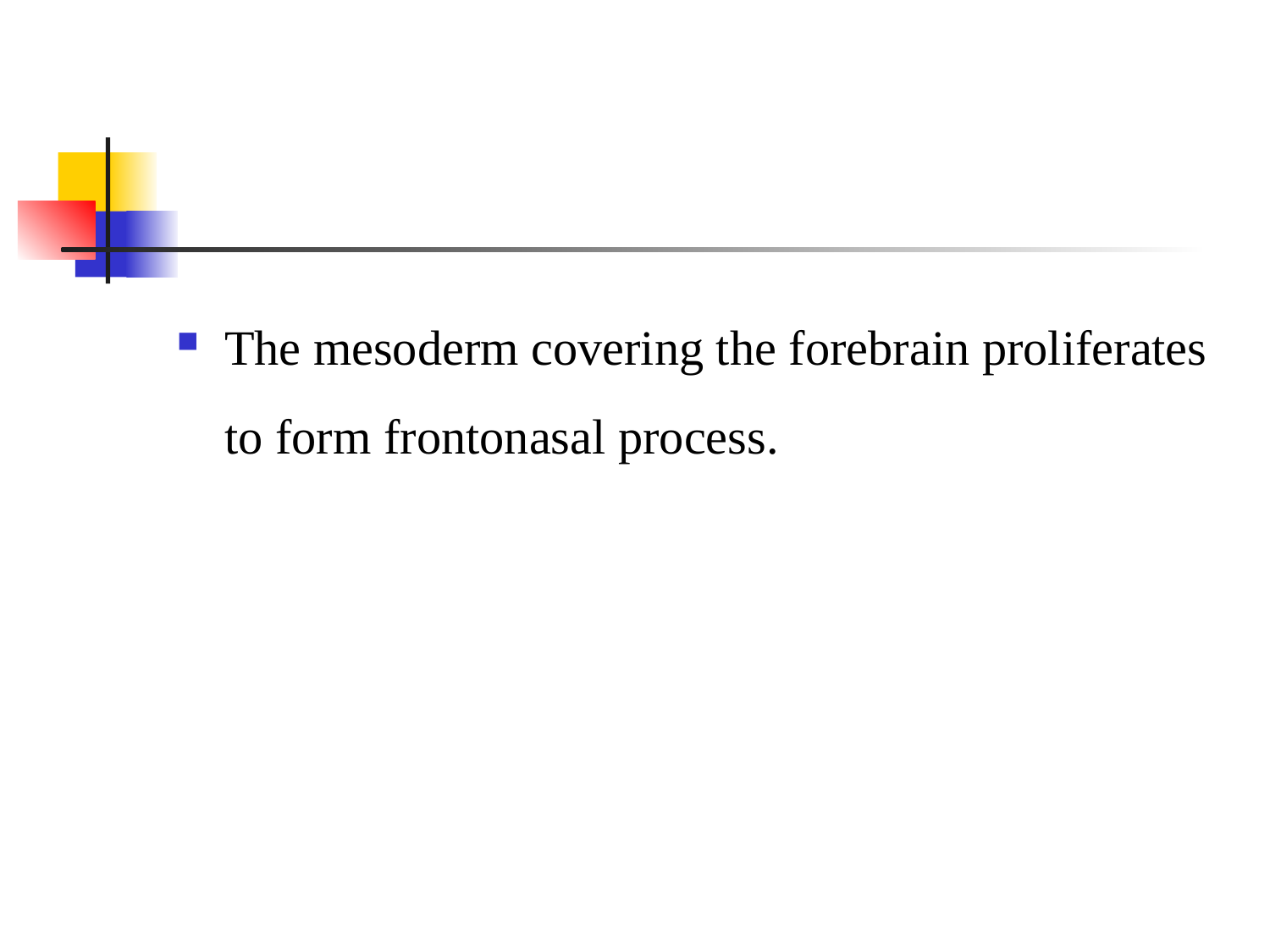

#
The mesoderm covering the forebrain proliferates to form frontonasal process.